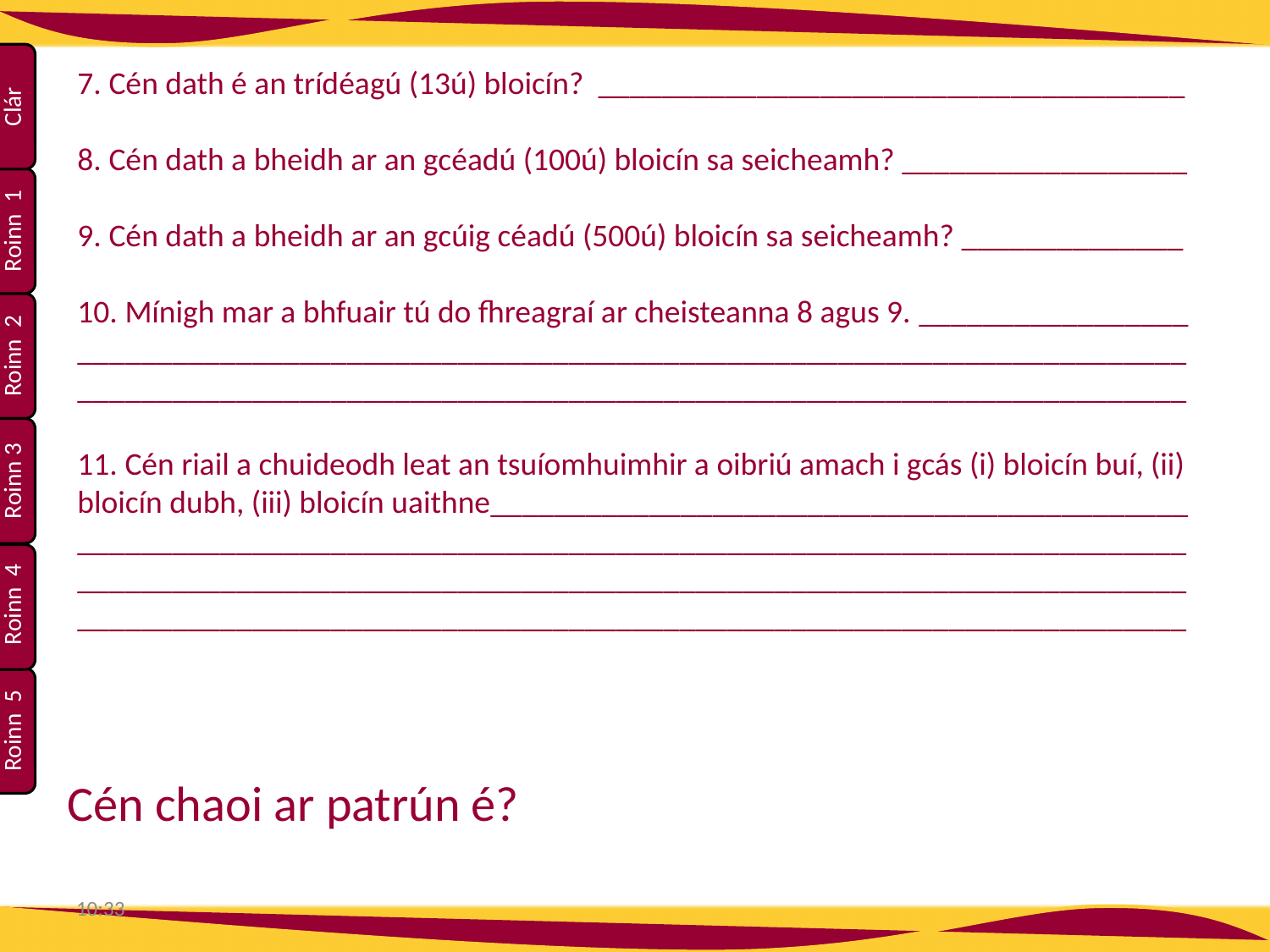

7. Cén dath é an trídéagú (13ú) bloicín?  _____________________________________

8. Cén dath a bheidh ar an gcéadú (100ú) bloicín sa seicheamh? __________________

9. Cén dath a bheidh ar an gcúig céadú (500ú) bloicín sa seicheamh? ______________

10. Mínigh mar a bhfuair tú do fhreagraí ar cheisteanna 8 agus 9. _________________ ____________________________________________________________________________________________________________________________________________

11. Cén riail a chuideodh leat an tsuíomhuimhir a oibriú amach i gcás (i) bloicín buí, (ii)
bloicín dubh, (iii) bloicín uaithne____________________________________________
____________________________________________________________________________________________________________________________________________
______________________________________________________________________
Cén chaoi ar patrún é?
10:33